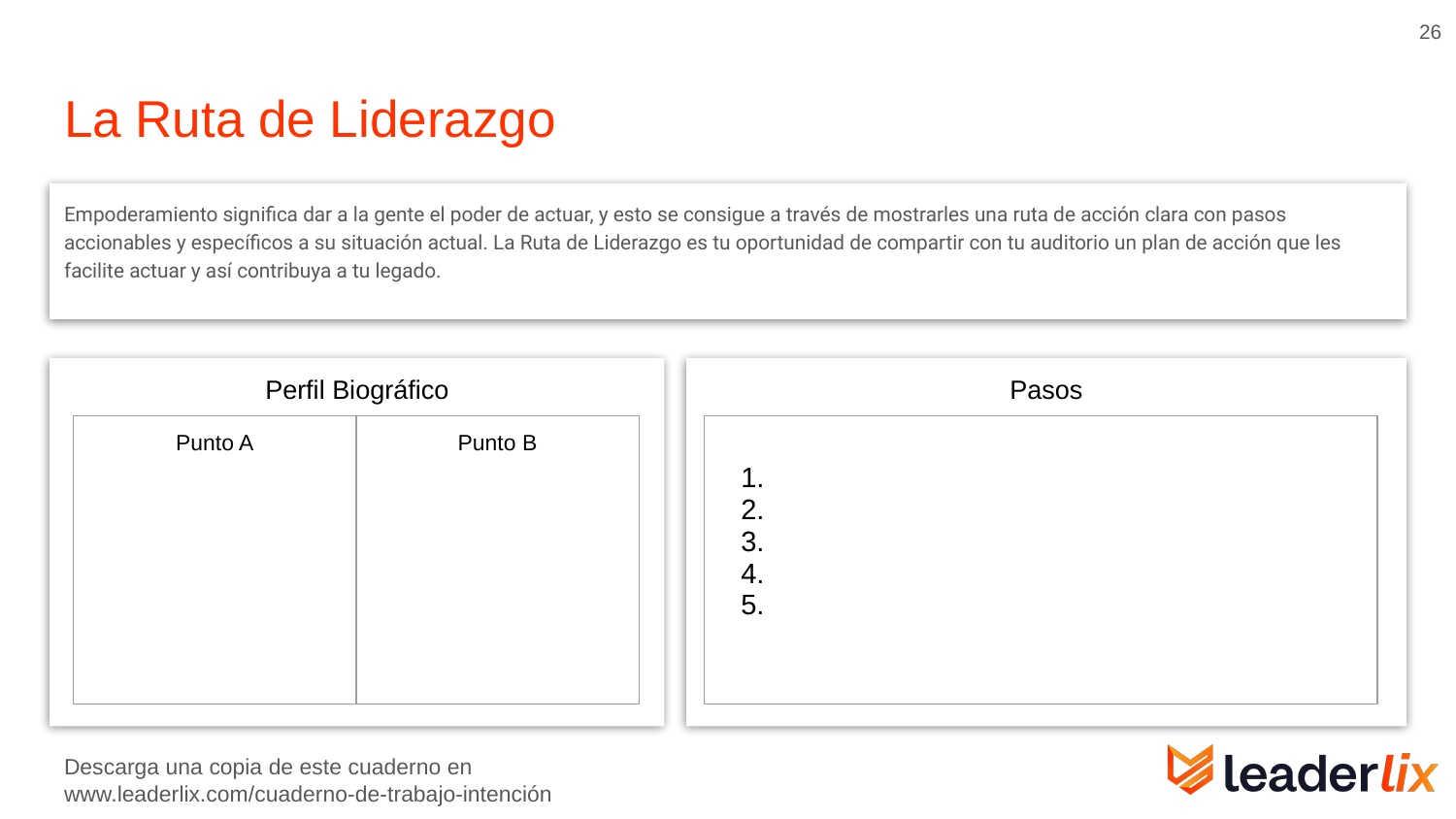

26
# La Ruta de Liderazgo
Empoderamiento significa dar a la gente el poder de actuar, y esto se consigue a través de mostrarles una ruta de acción clara con pasos accionables y específicos a su situación actual. La Ruta de Liderazgo es tu oportunidad de compartir con tu auditorio un plan de acción que les facilite actuar y así contribuya a tu legado.
Perfil Biográfico
Pasos
| Punto A | Punto B |
| --- | --- |
|  |
| --- |
Descarga una copia de este cuaderno en
www.leaderlix.com/cuaderno-de-trabajo-intención